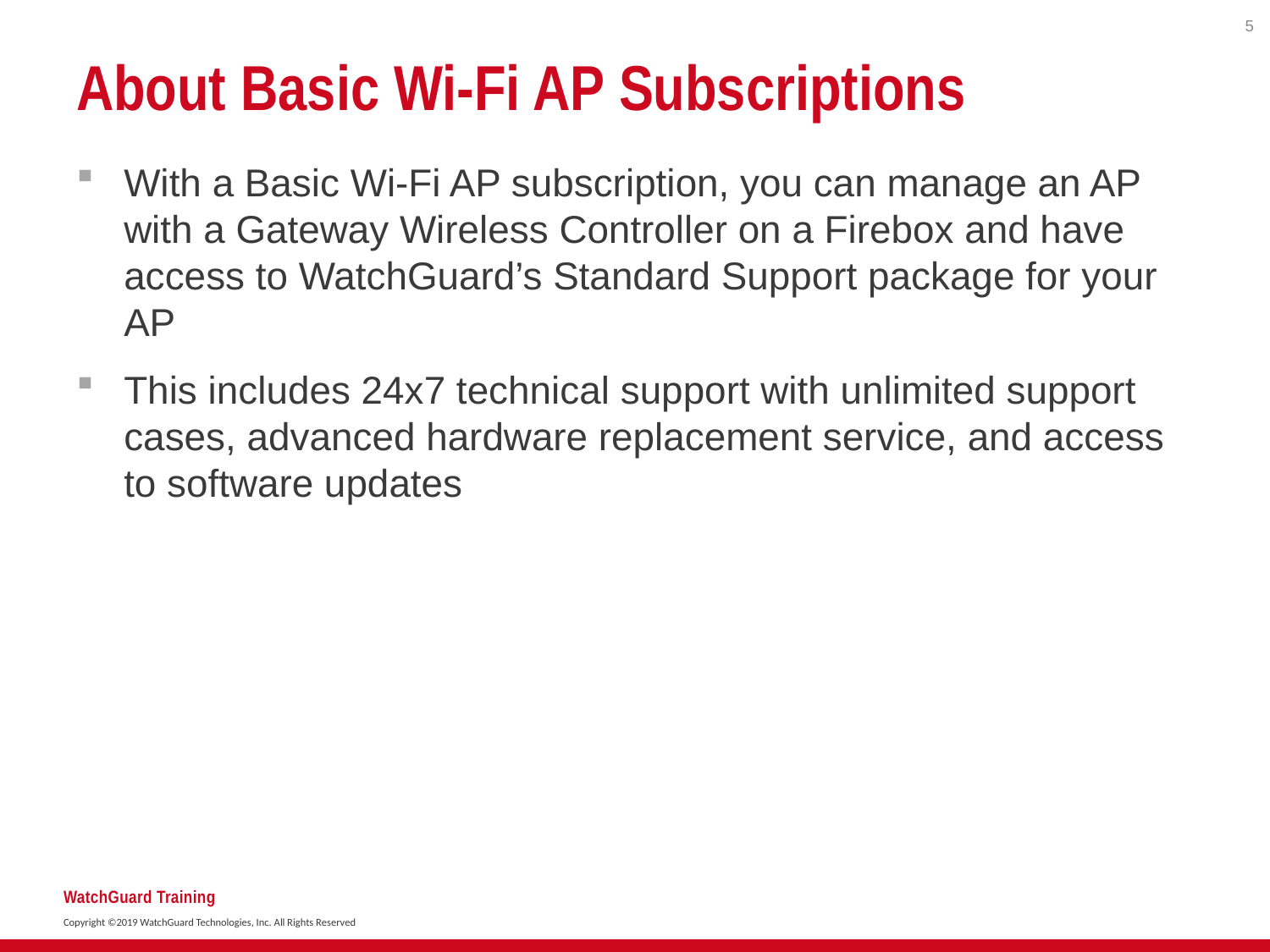

5
# About Basic Wi-Fi AP Subscriptions
With a Basic Wi-Fi AP subscription, you can manage an AP with a Gateway Wireless Controller on a Firebox and have access to WatchGuard’s Standard Support package for your AP
This includes 24x7 technical support with unlimited support cases, advanced hardware replacement service, and access to software updates